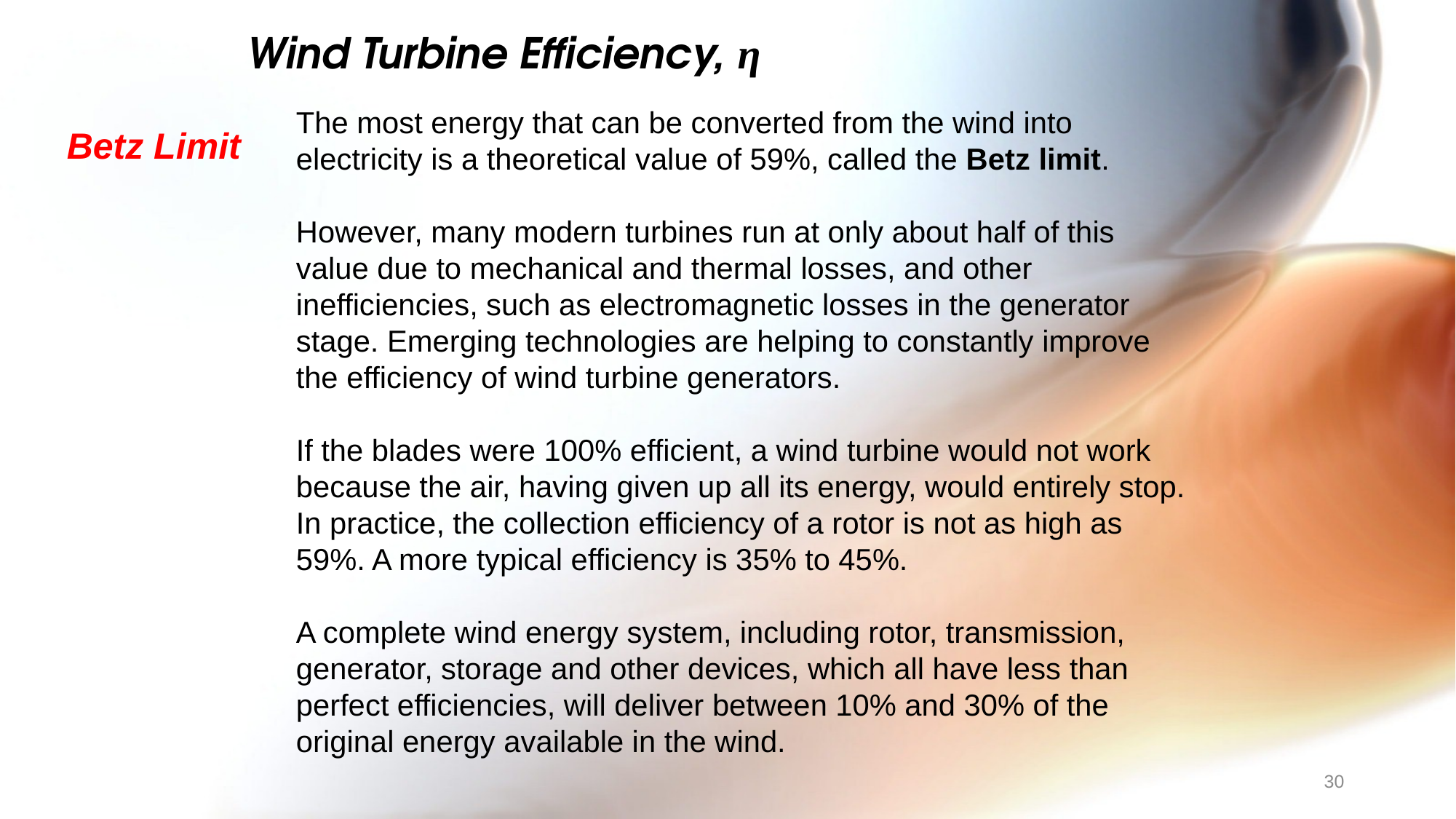

# Wind Turbine Efficiency, η
The most energy that can be converted from the wind into electricity is a theoretical value of 59%, called the Betz limit.

However, many modern turbines run at only about half of this value due to mechanical and thermal losses, and other inefficiencies, such as electromagnetic losses in the generator stage. Emerging technologies are helping to constantly improve the efficiency of wind turbine generators.

If the blades were 100% efficient, a wind turbine would not work because the air, having given up all its energy, would entirely stop. In practice, the collection efficiency of a rotor is not as high as 59%. A more typical efficiency is 35% to 45%.

A complete wind energy system, including rotor, transmission, generator, storage and other devices, which all have less than perfect efficiencies, will deliver between 10% and 30% of the original energy available in the wind.
Betz Limit
30